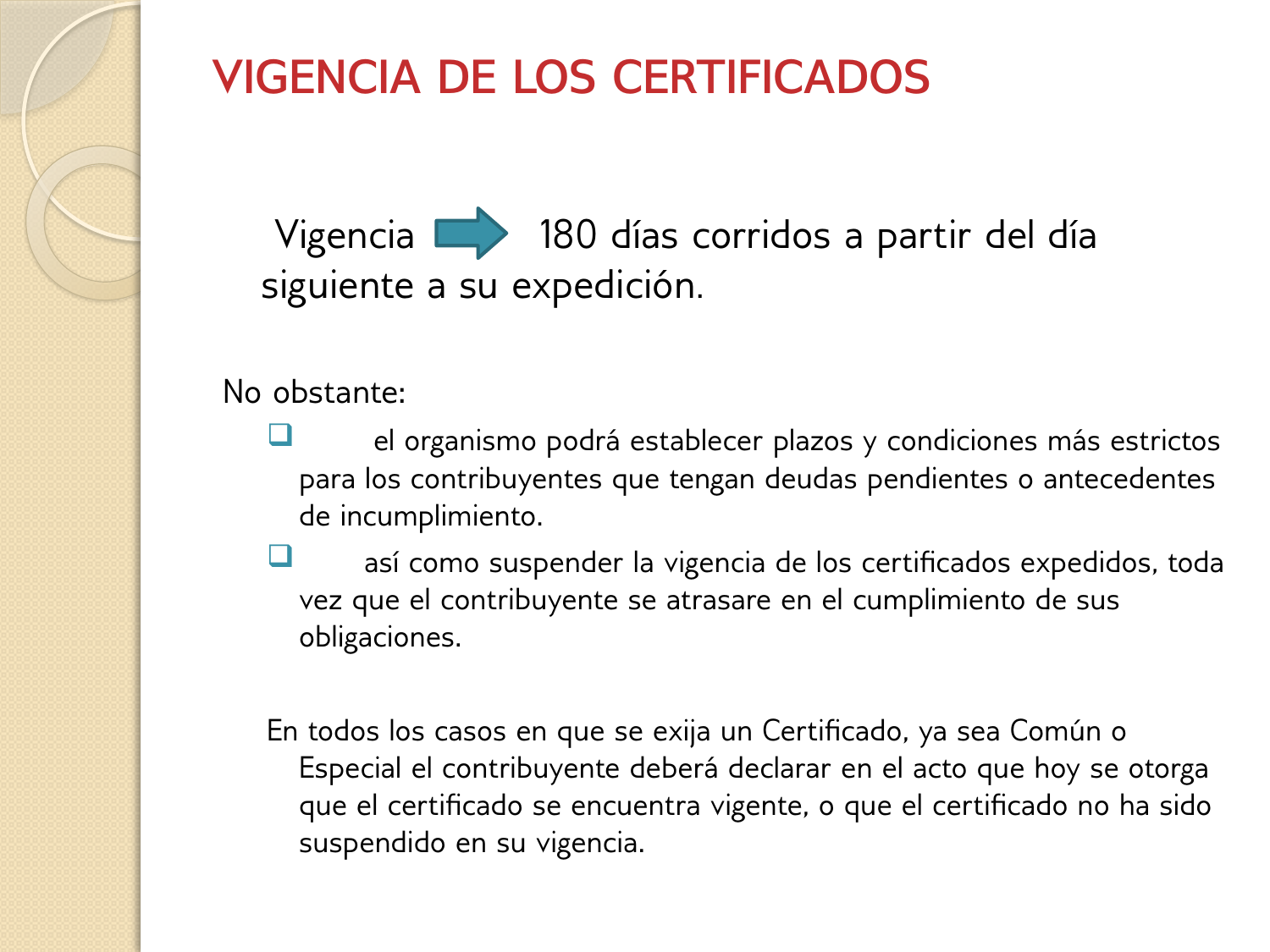

# VIGENCIA DE LOS CERTIFICADOS
     Vigencia          180 días corridos a partir del día siguiente a su expedición.

No obstante:
        el organismo podrá establecer plazos y condiciones más estrictos para los contribuyentes que tengan deudas pendientes o antecedentes de incumplimiento.
       así como suspender la vigencia de los certificados expedidos, toda vez que el contribuyente se atrasare en el cumplimiento de sus obligaciones.

En todos los casos en que se exija un Certificado, ya sea Común o Especial el contribuyente deberá declarar en el acto que hoy se otorga que el certificado se encuentra vigente, o que el certificado no ha sido suspendido en su vigencia.